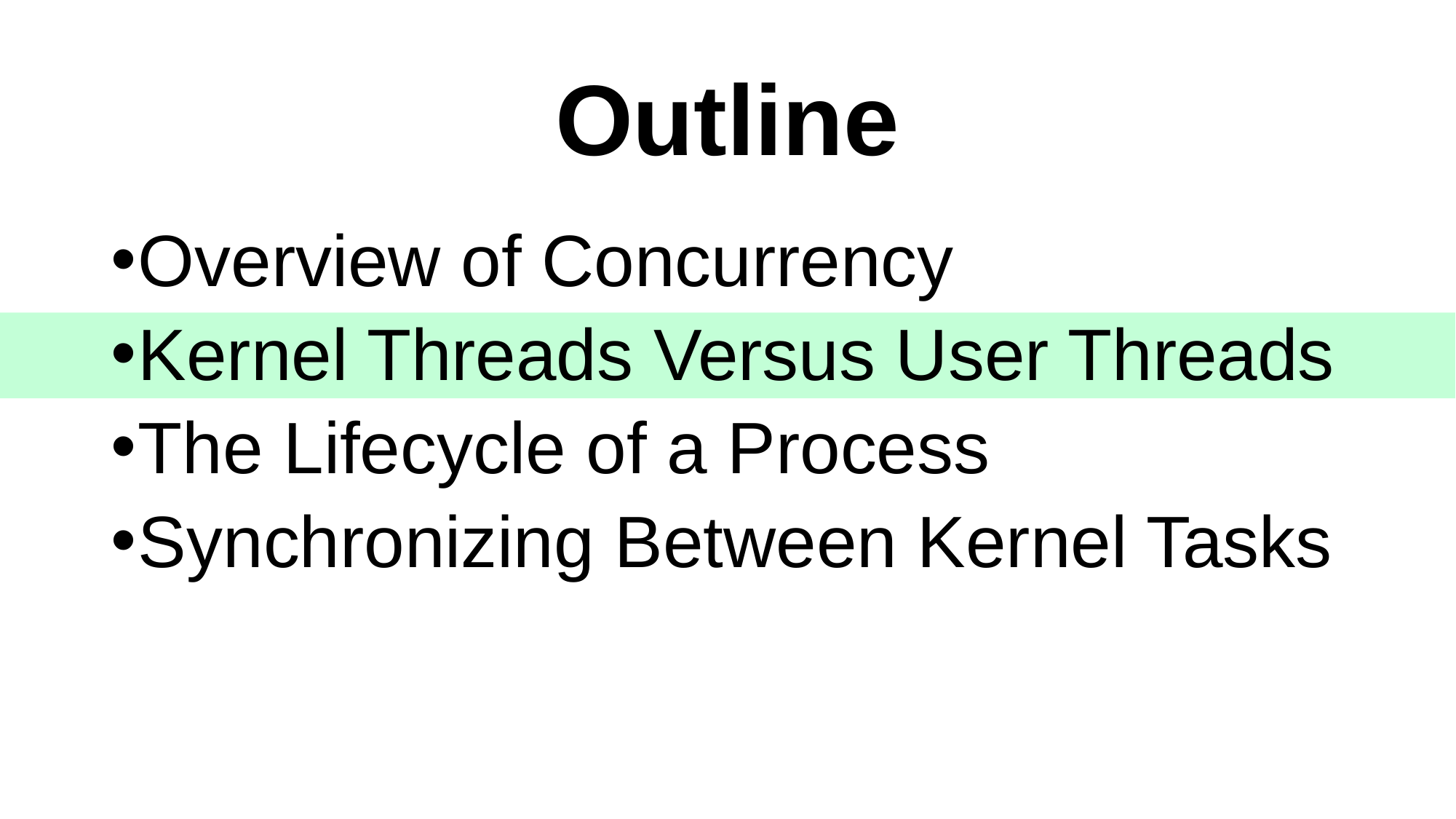

# Outline
Overview of Concurrency
Kernel Threads Versus User Threads
The Lifecycle of a Process
Synchronizing Between Kernel Tasks